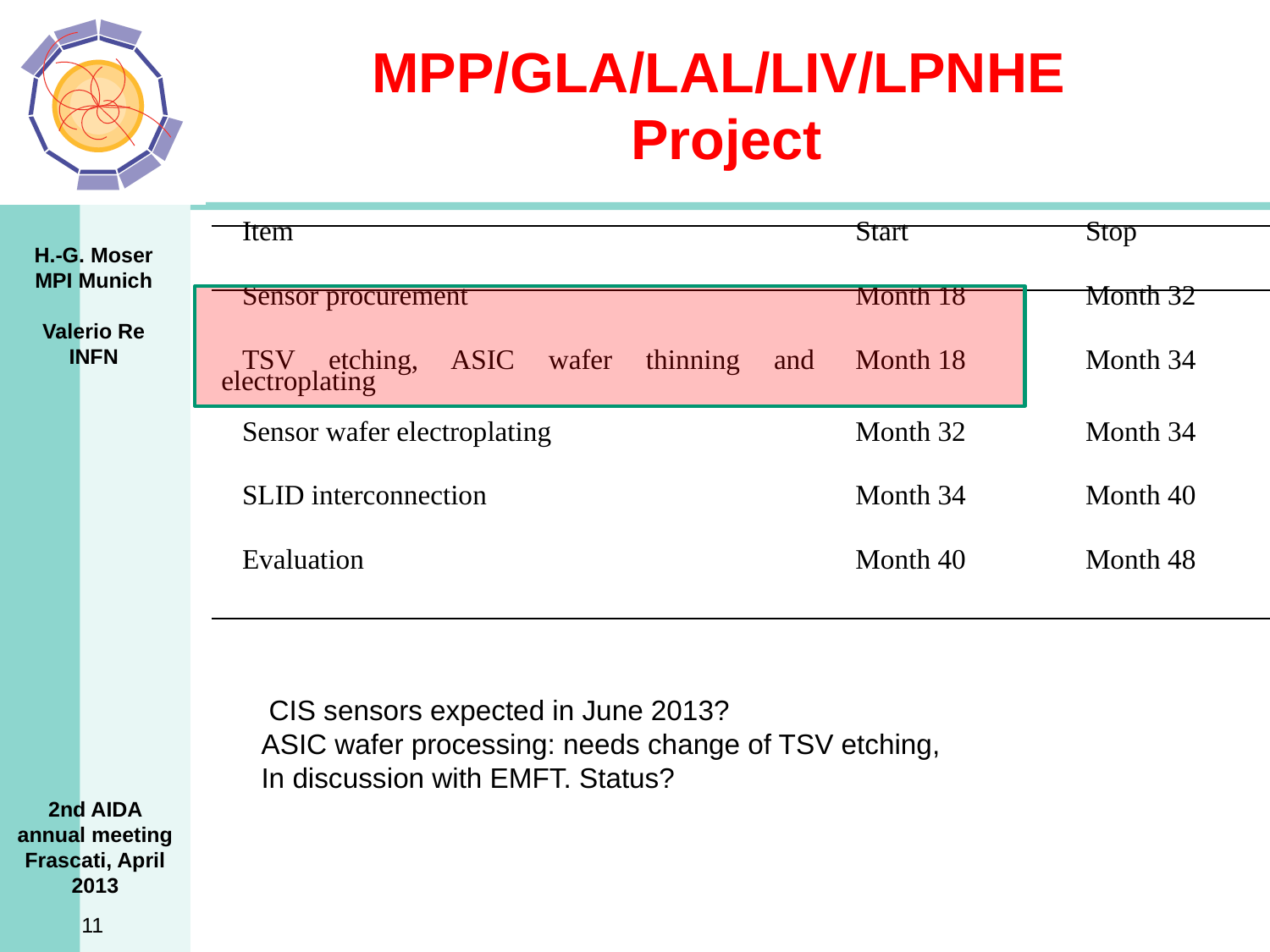

# MPP/GLA/LAL/LIV/LPNHE Project
| Item | Start | Stop |
| --- | --- | --- |
| Sensor procurement | Month 18 | Month 32 |
| TSV etching, ASIC wafer thinning and electroplating | Month 18 | Month 34 |
| Sensor wafer electroplating | Month 32 | Month 34 |
| SLID interconnection | Month 34 | Month 40 |
| Evaluation | Month 40 | Month 48 |

 CIS sensors expected in June 2013?
ASIC wafer processing: needs change of TSV etching,
In discussion with EMFT. Status?

2nd AIDA annual meeting
Frascati, April 2013
11